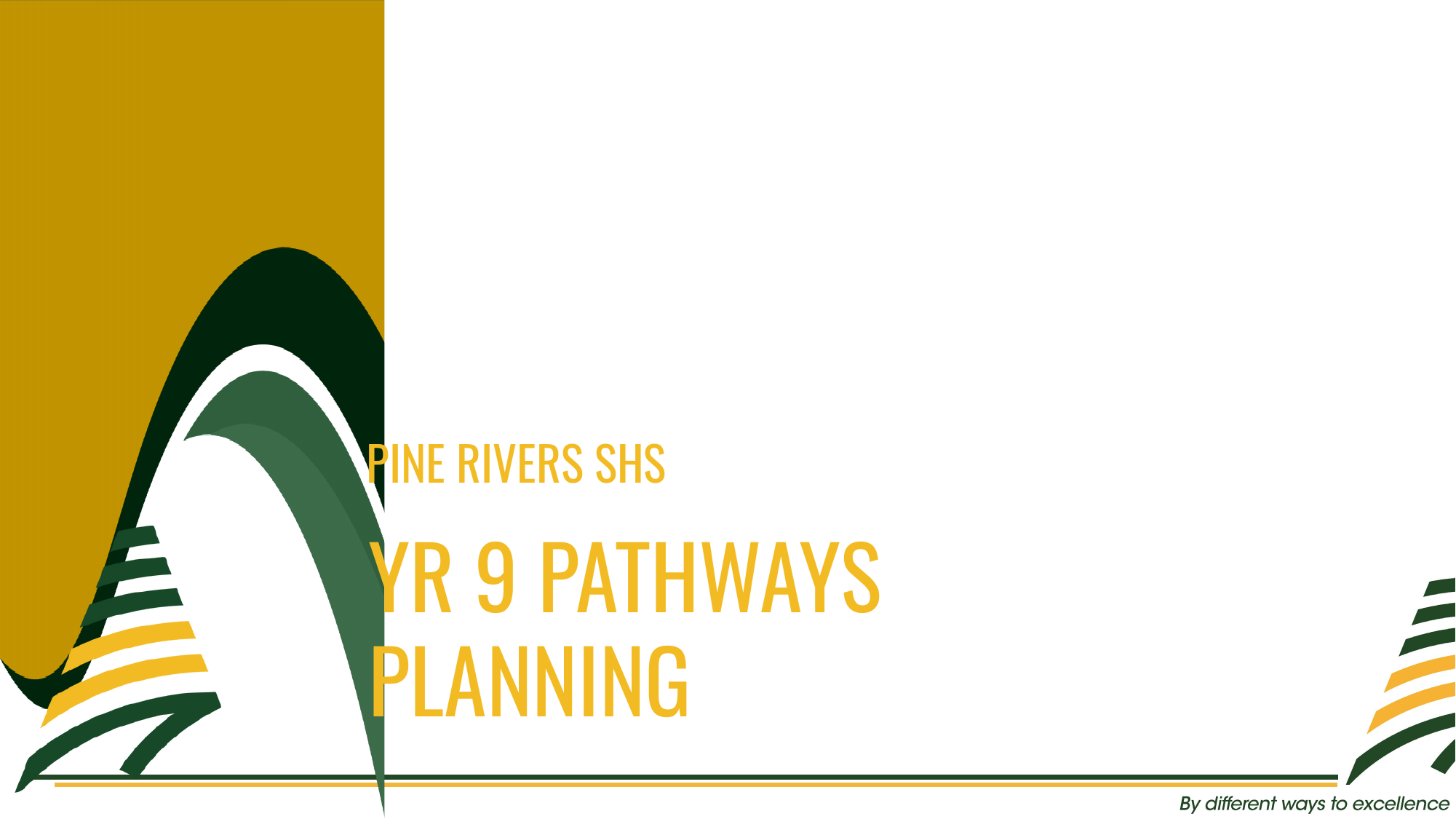

PINE RIVERS SHS

YR 9 PATHWAYS PLANNING